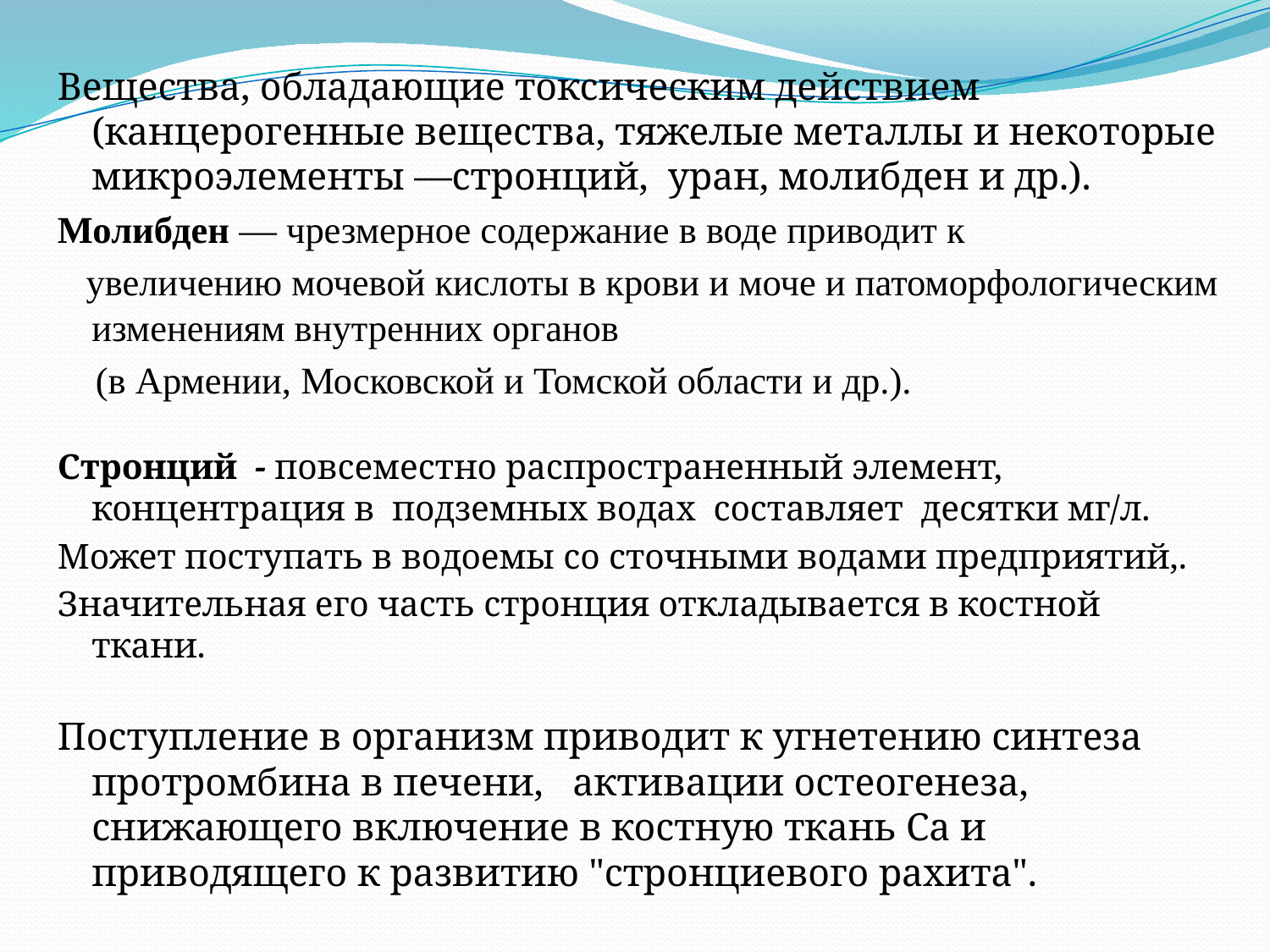

Вещества, обладающие токсическим действием (канцерогенные вещества, тяжелые металлы и некоторые микроэлементы —стронций,  уран, молибден и др.).
Молибден — чрезмерное содержание в воде приводит к
   увеличению мочевой кислоты в крови и моче и патоморфологическим изменениям внутренних органов
    (в Армении, Московской и Томской области и др.).

Стронций  - повсеместно распространенный элемент, концентрация в  подземных водах  составляет  десятки мг/л.
Может поступать в водоемы со сточными водами предприятий,.
Значительная его часть стронция откладывается в костной ткани.

Поступление в организм приводит к угнетению синтеза протромбина в печени,   активации остеогенеза,  снижающего включение в костную ткань Са и приводящего к развитию "стронциевого рахита".